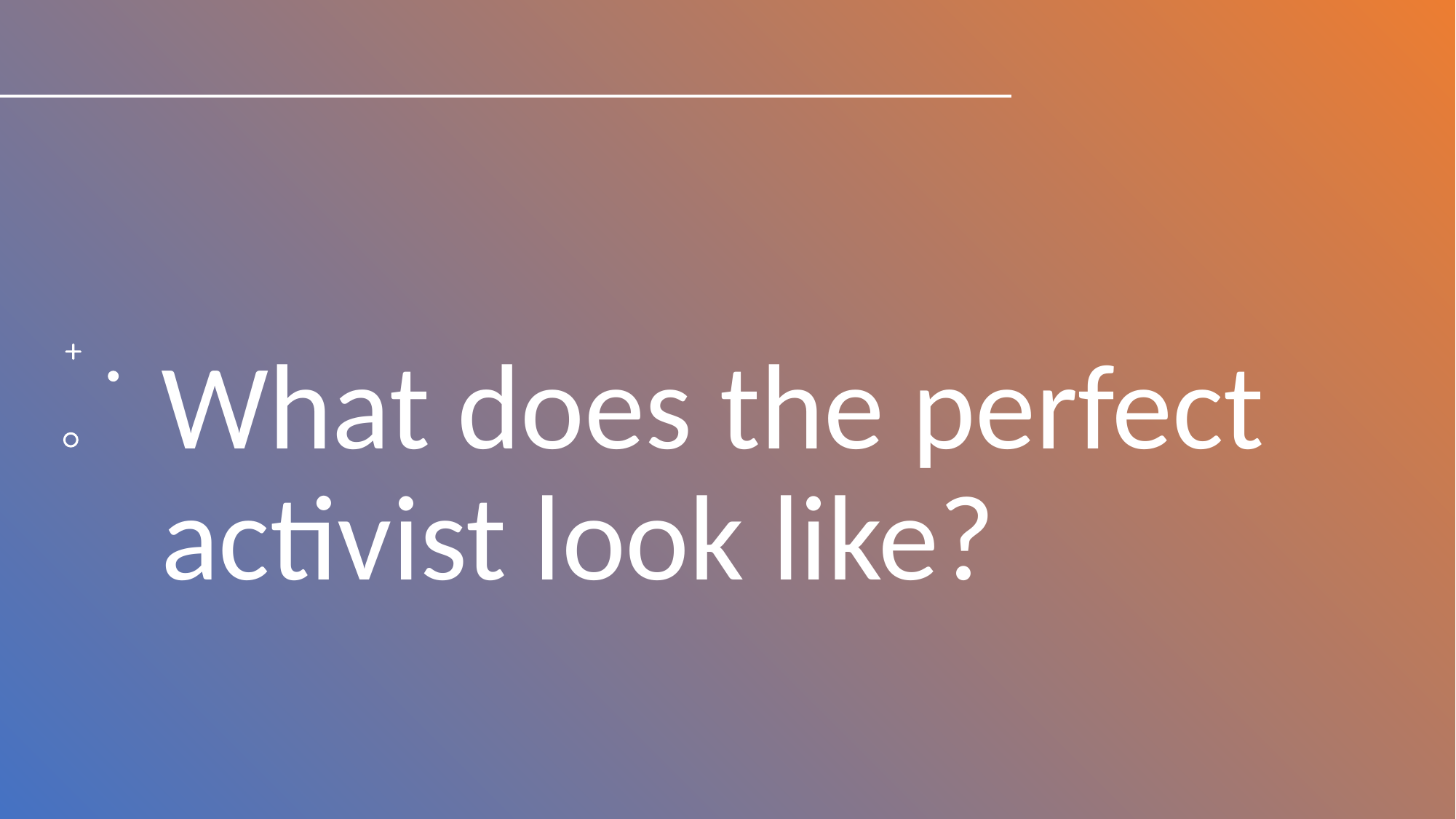

# What does the perfect activist look like?